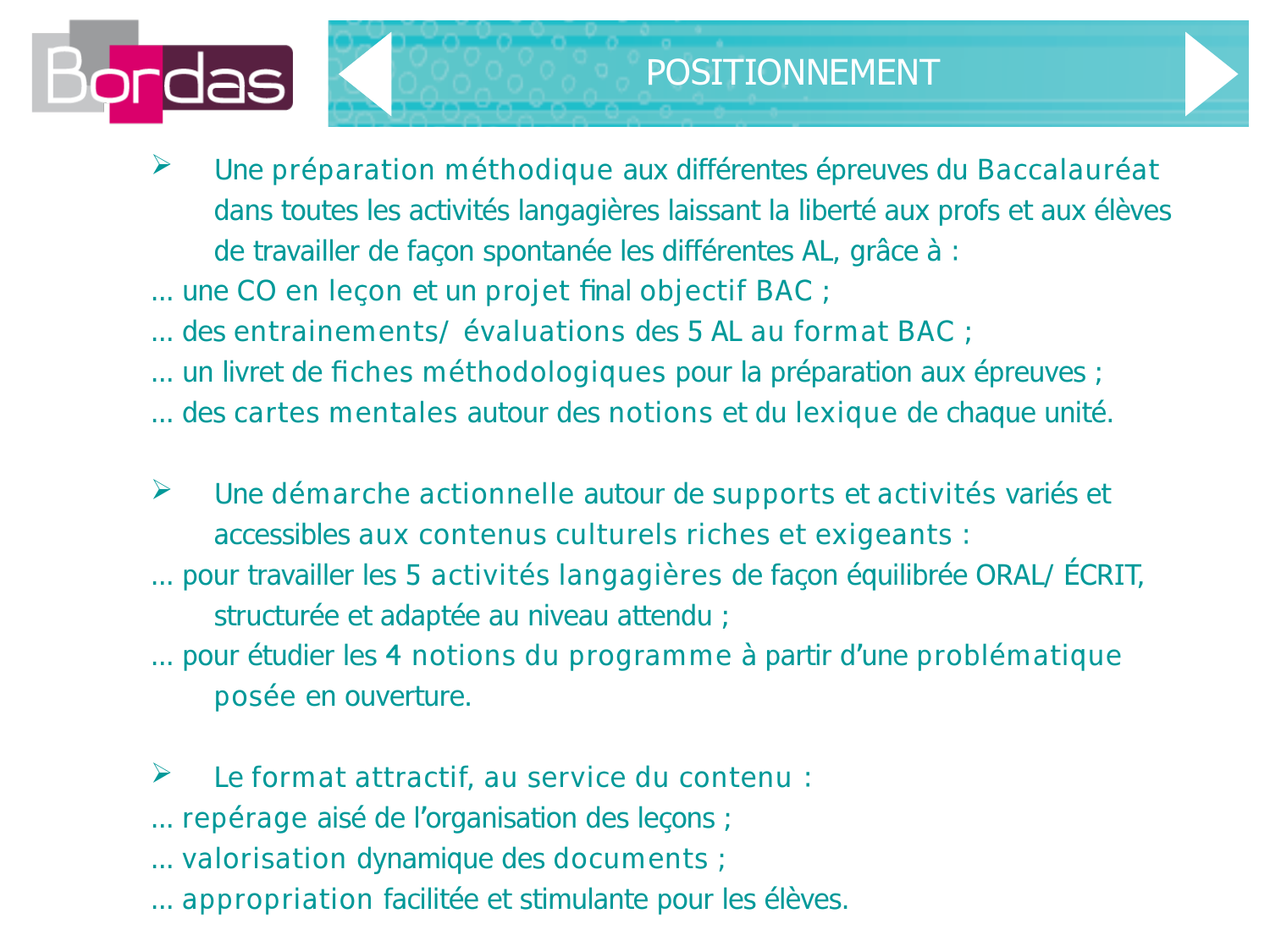

POSITIONNEMENT

Une préparation méthodique aux différentes épreuves du Baccalauréat dans toutes les activités langagières laissant la liberté aux profs et aux élèves de travailler de façon spontanée les différentes AL, grâce à :
… une CO en leçon et un projet final objectif BAC ;
… des entrainements/ évaluations des 5 AL au format BAC ;
… un livret de fiches méthodologiques pour la préparation aux épreuves ;
… des cartes mentales autour des notions et du lexique de chaque unité.

Une démarche actionnelle autour de supports et activités variés et accessibles aux contenus culturels riches et exigeants :
… pour travailler les 5 activités langagières de façon équilibrée ORAL/ ÉCRIT, structurée et adaptée au niveau attendu ;
… pour étudier les 4 notions du programme à partir d’une problématique posée en ouverture.

Le format attractif, au service du contenu :
… repérage aisé de l’organisation des leçons ;
… valorisation dynamique des documents ;
… appropriation facilitée et stimulante pour les élèves.